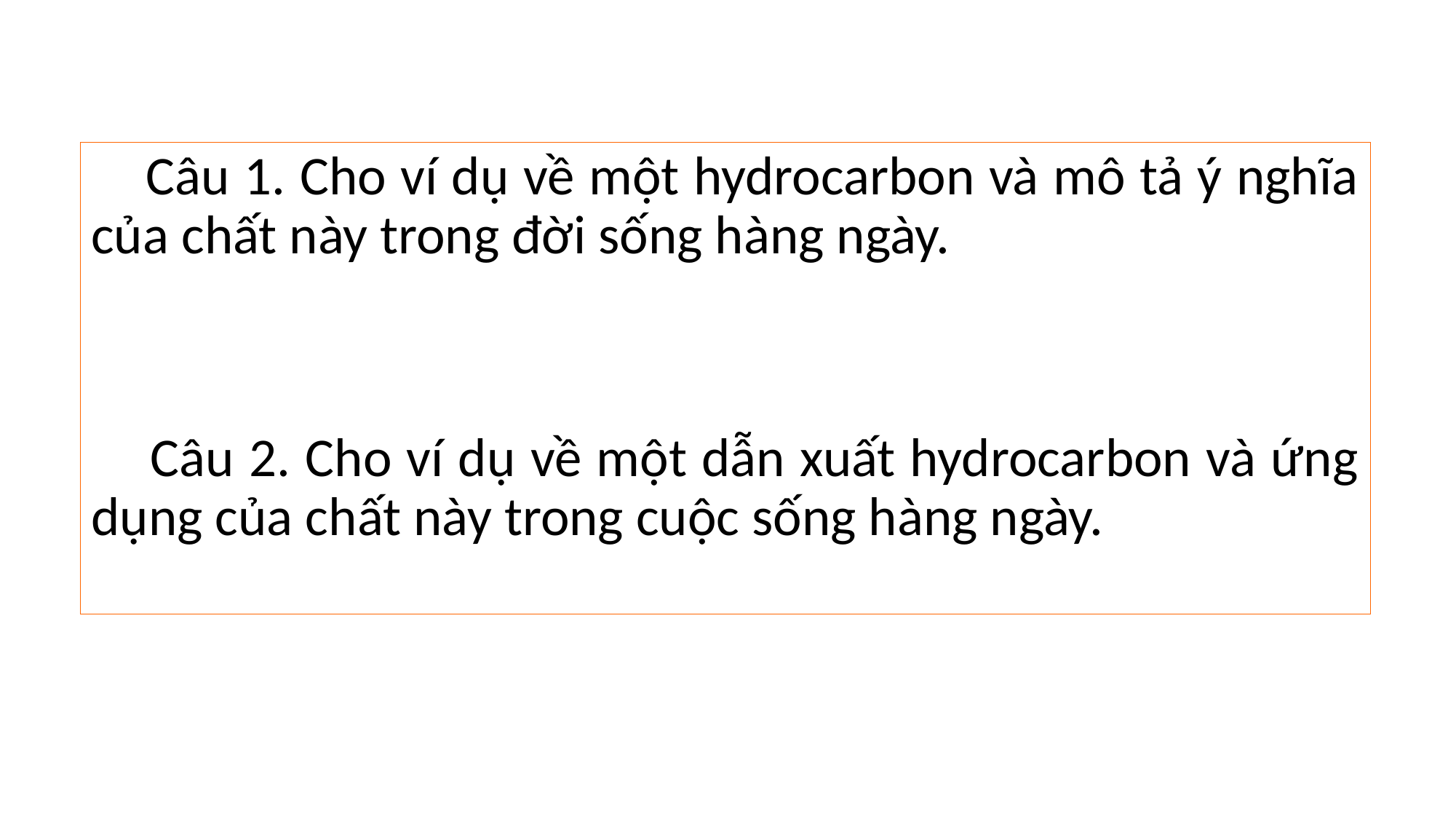

Câu 1. Cho ví dụ về một hydrocarbon và mô tả ý nghĩa của chất này trong đời sống hàng ngày.

    Câu 2. Cho ví dụ về một dẫn xuất hydrocarbon và ứng dụng của chất này trong cuộc sống hàng ngày.